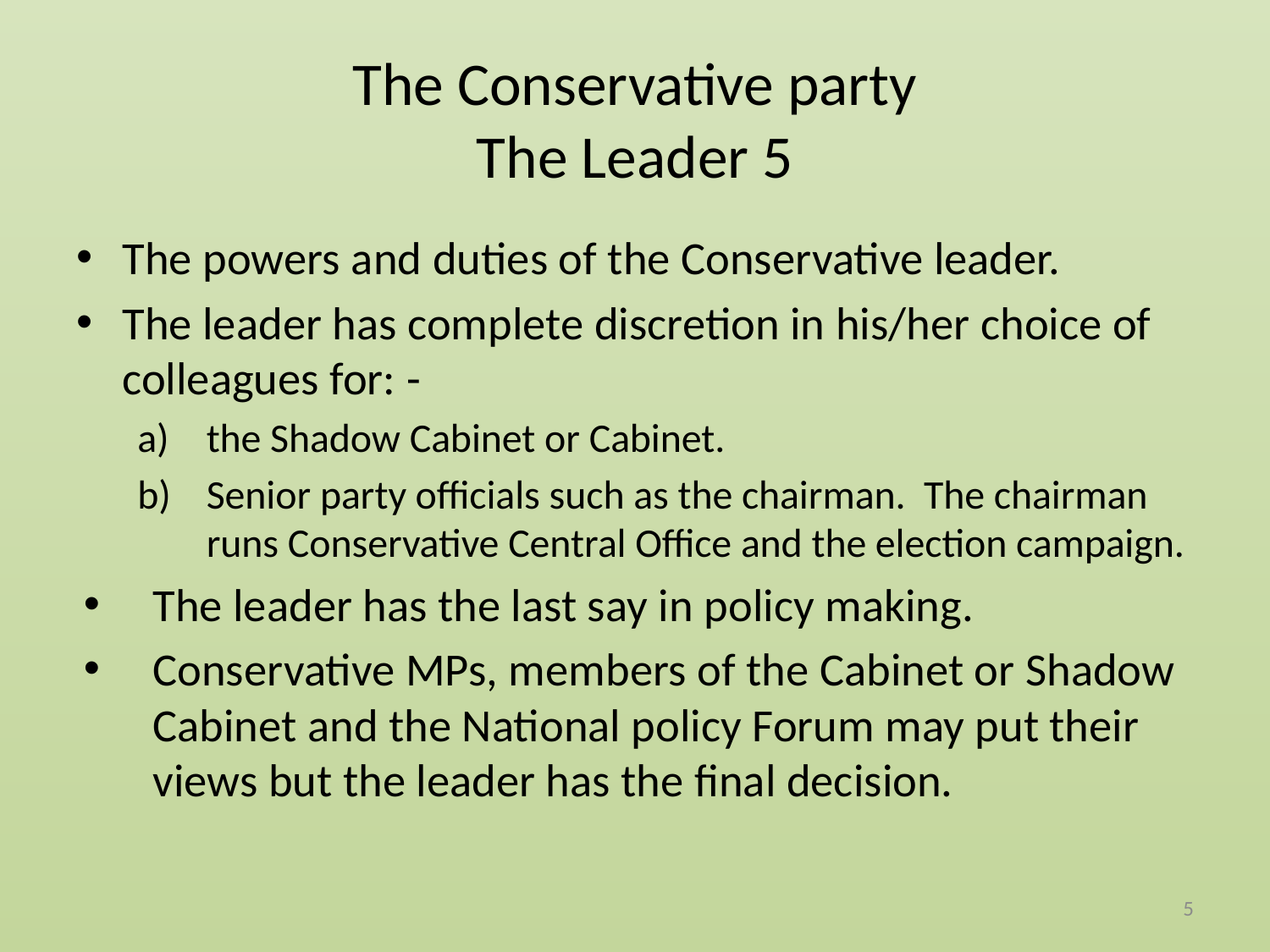

# The Conservative party The Leader 5
The powers and duties of the Conservative leader.
The leader has complete discretion in his/her choice of colleagues for: -
the Shadow Cabinet or Cabinet.
Senior party officials such as the chairman.  The chairman runs Conservative Central Office and the election campaign.
The leader has the last say in policy making.
Conservative MPs, members of the Cabinet or Shadow Cabinet and the National policy Forum may put their views but the leader has the final decision.
5